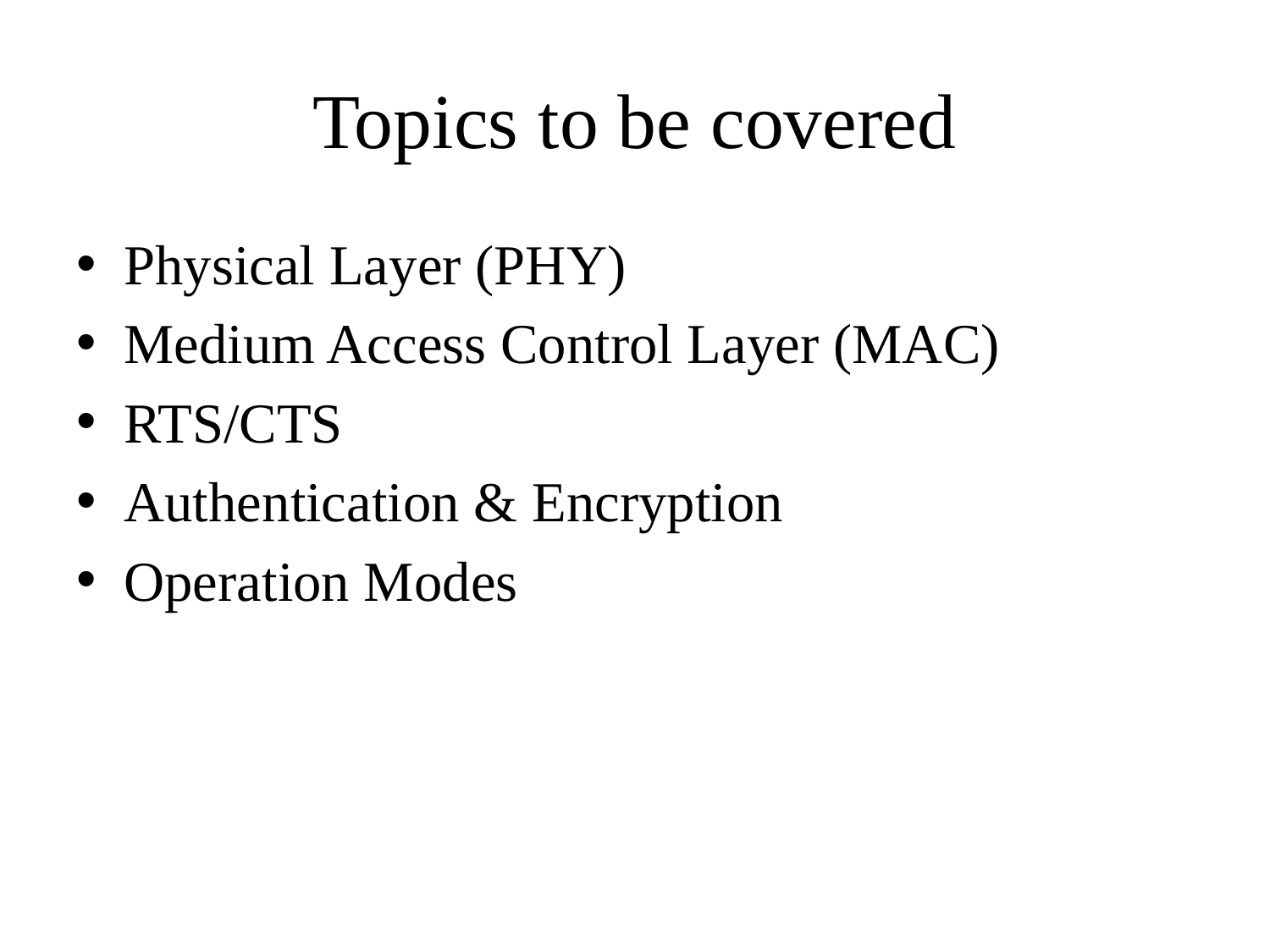

# Topics to be covered
Physical Layer (PHY)
Medium Access Control Layer (MAC)
RTS/CTS
Authentication & Encryption
Operation Modes